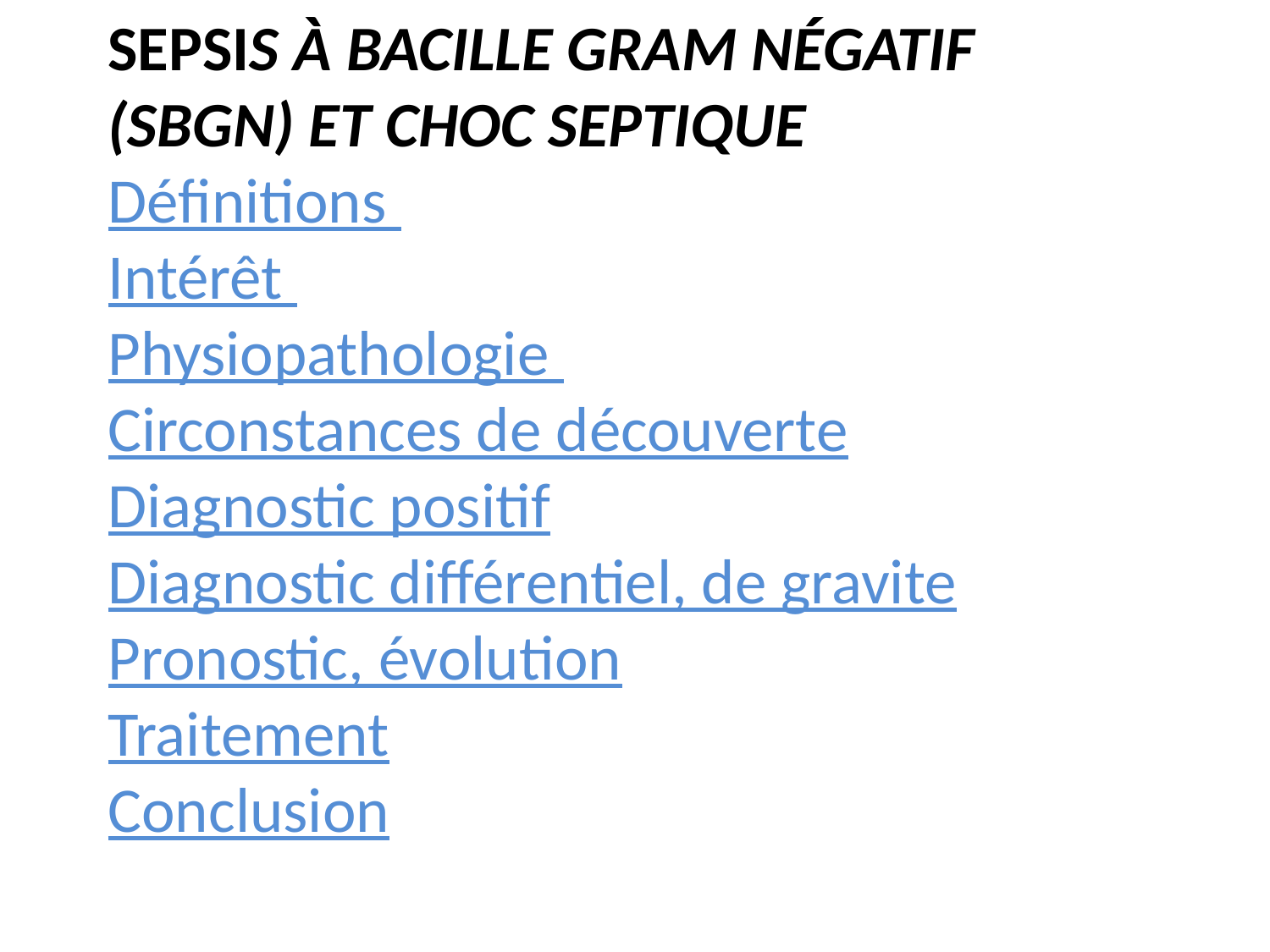

# SEPSIS À BACILLE GRAM NÉGATIF (SBGN) ET CHOC SEPTIQUE Définitions Intérêt Physiopathologie Circonstances de découverte Diagnostic positif Diagnostic différentiel, de gravite Pronostic, évolution Traitement Conclusion